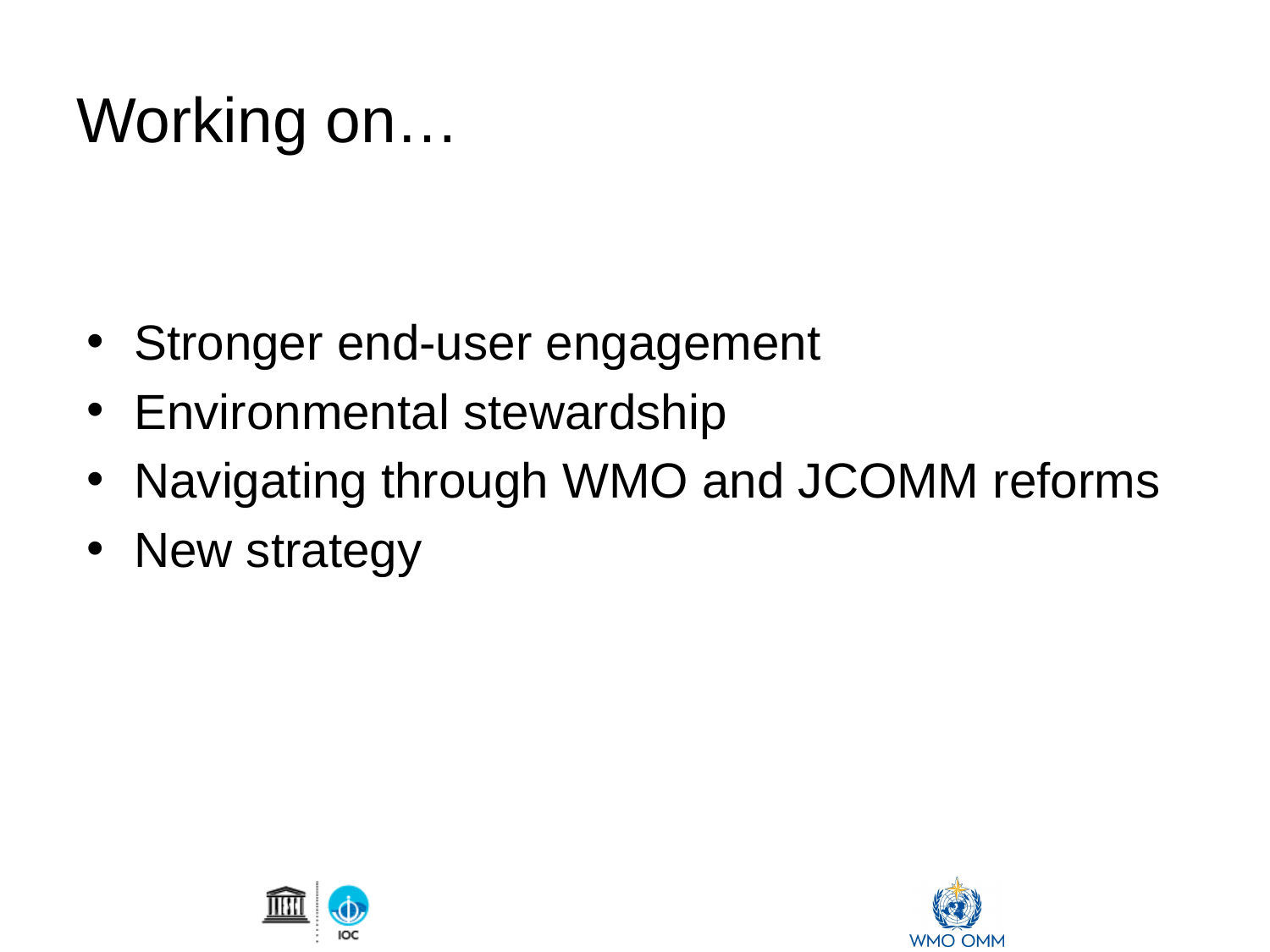

# Working on…
Stronger end-user engagement
Environmental stewardship
Navigating through WMO and JCOMM reforms
New strategy